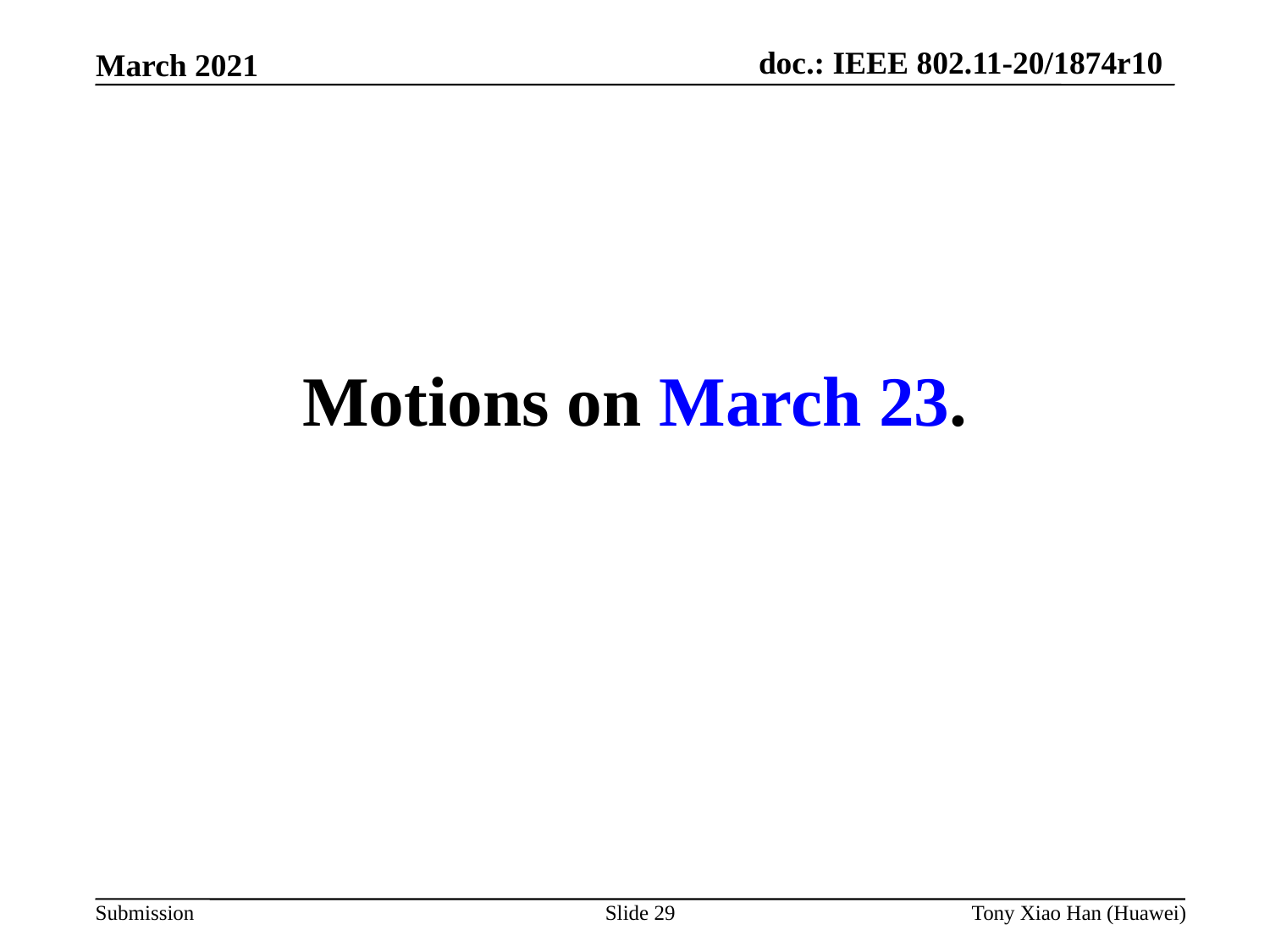

Motions on March 23.

Slide 29
Tony Xiao Han (Huawei)